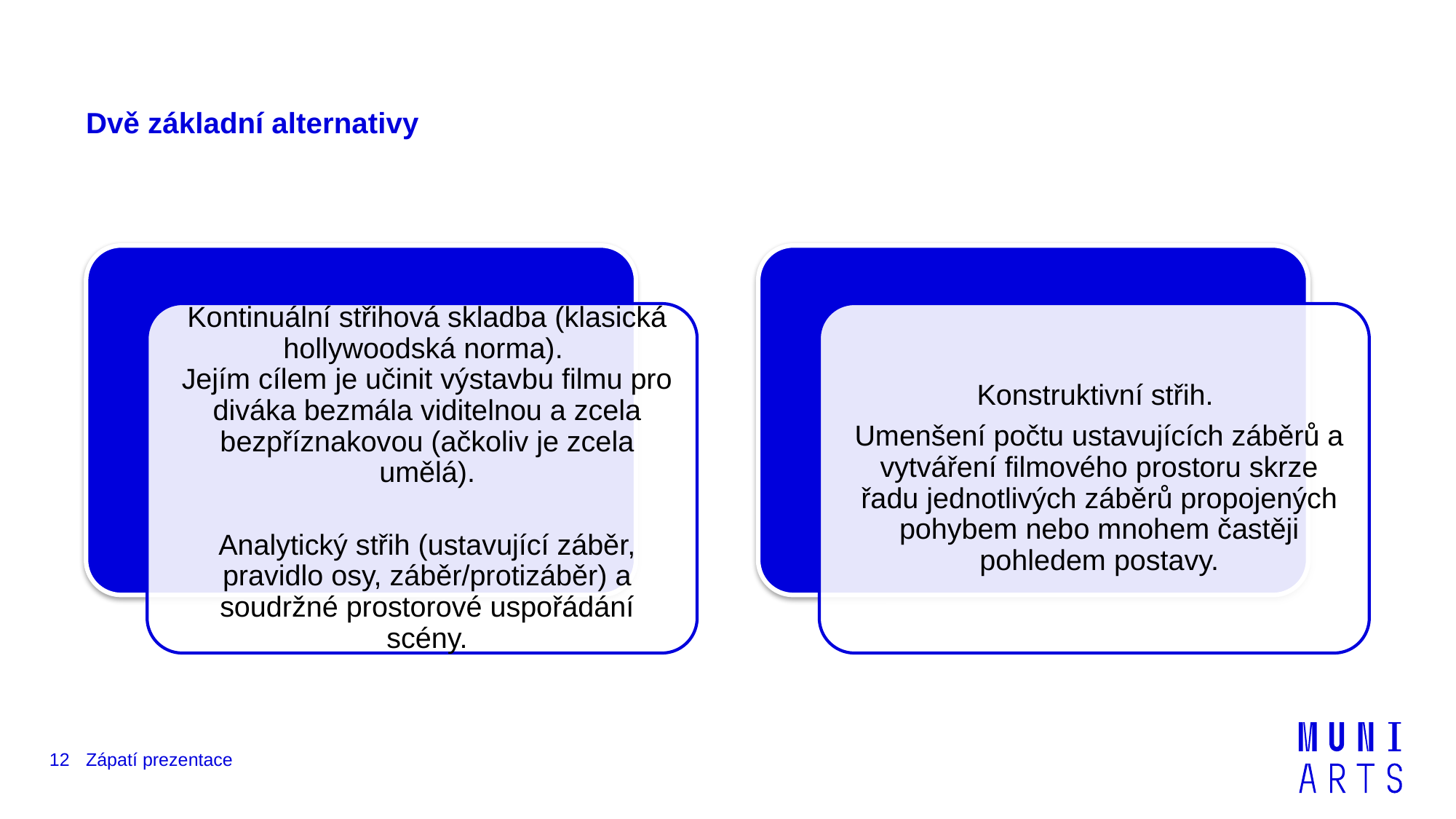

# Dvě základní alternativy
Kontinuální střihová skladba (klasická hollywoodská norma).
Jejím cílem je učinit výstavbu filmu pro diváka bezmála viditelnou a zcela bezpříznakovou (ačkoliv je zcela umělá).
Analytický střih (ustavující záběr, pravidlo osy, záběr/protizáběr) a soudržné prostorové uspořádání scény.
Konstruktivní střih.
Umenšení počtu ustavujících záběrů a vytváření filmového prostoru skrze řadu jednotlivých záběrů propojených pohybem nebo mnohem častěji pohledem postavy.
12
Zápatí prezentace